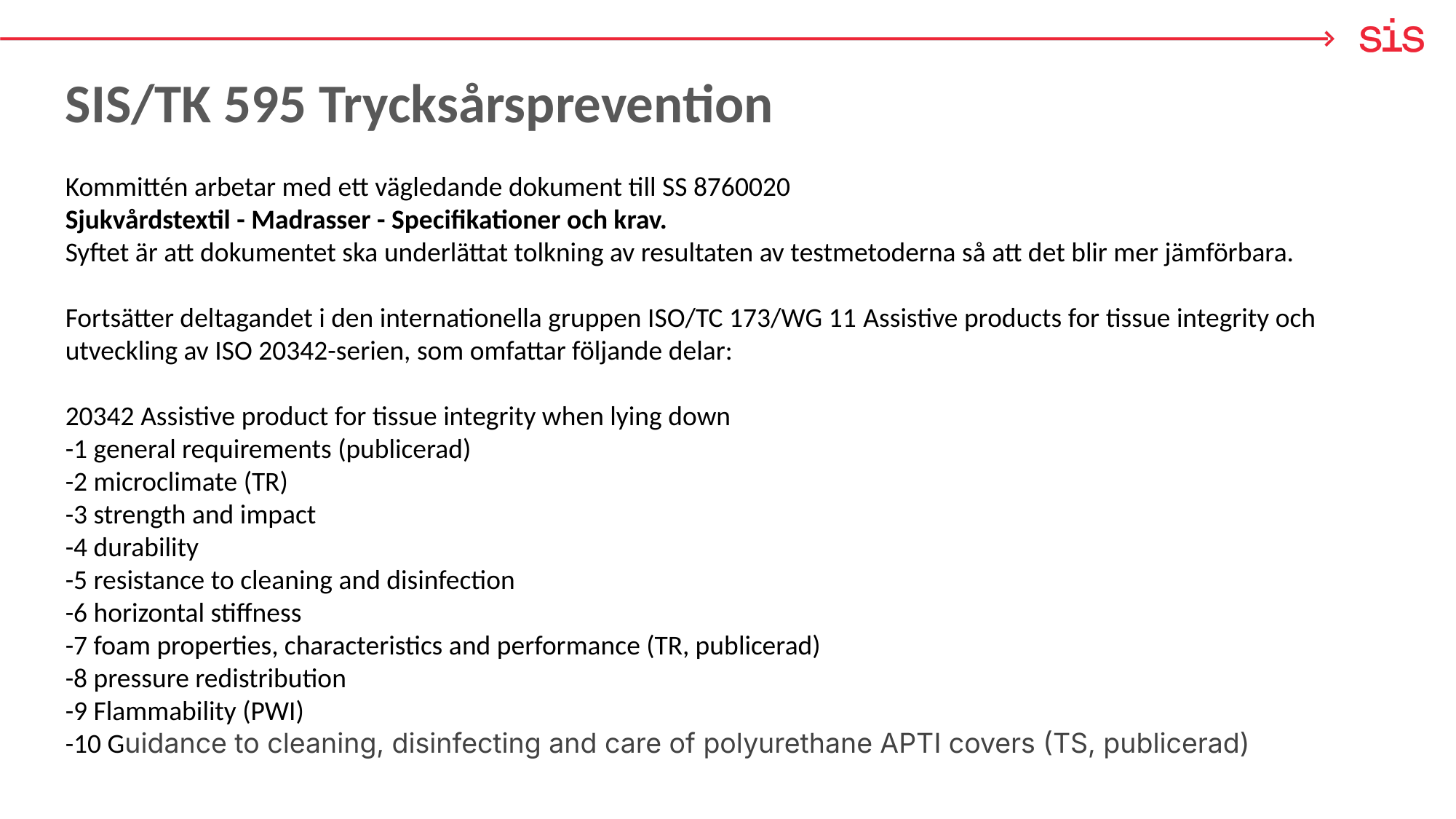

# SIS/TK 595 Trycksårsprevention
Kommittén arbetar med ett vägledande dokument till SS 8760020
Sjukvårdstextil - Madrasser - Specifikationer och krav.
Syftet är att dokumentet ska underlättat tolkning av resultaten av testmetoderna så att det blir mer jämförbara.

Fortsätter deltagandet i den internationella gruppen ISO/TC 173/WG 11 Assistive products for tissue integrity och utveckling av ISO 20342-serien, som omfattar följande delar:

20342 Assistive product for tissue integrity when lying down
-1 general requirements (publicerad)
-2 microclimate (TR)
-3 strength and impact
-4 durability
-5 resistance to cleaning and disinfection
-6 horizontal stiffness
-7 foam properties, characteristics and performance (TR, publicerad)
-8 pressure redistribution
-9 Flammability (PWI)
-10 Guidance to cleaning, disinfecting and care of polyurethane APTI covers (TS, publicerad)